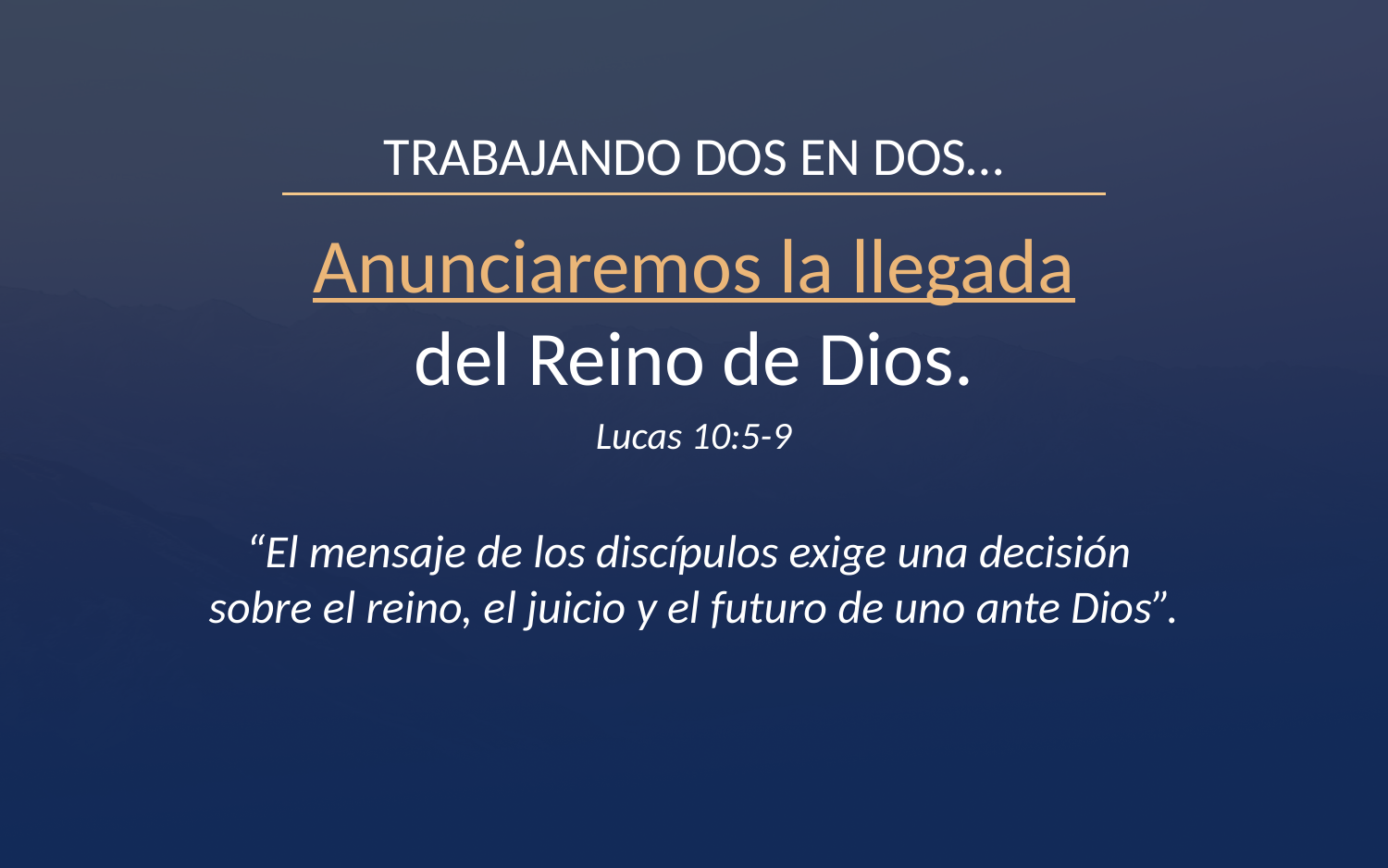

TRABAJANDO DOS EN DOS…
Anunciaremos la llegada
del Reino de Dios.
Lucas 10:5-9
“El mensaje de los discípulos exige una decisión
sobre el reino, el juicio y el futuro de uno ante Dios”.